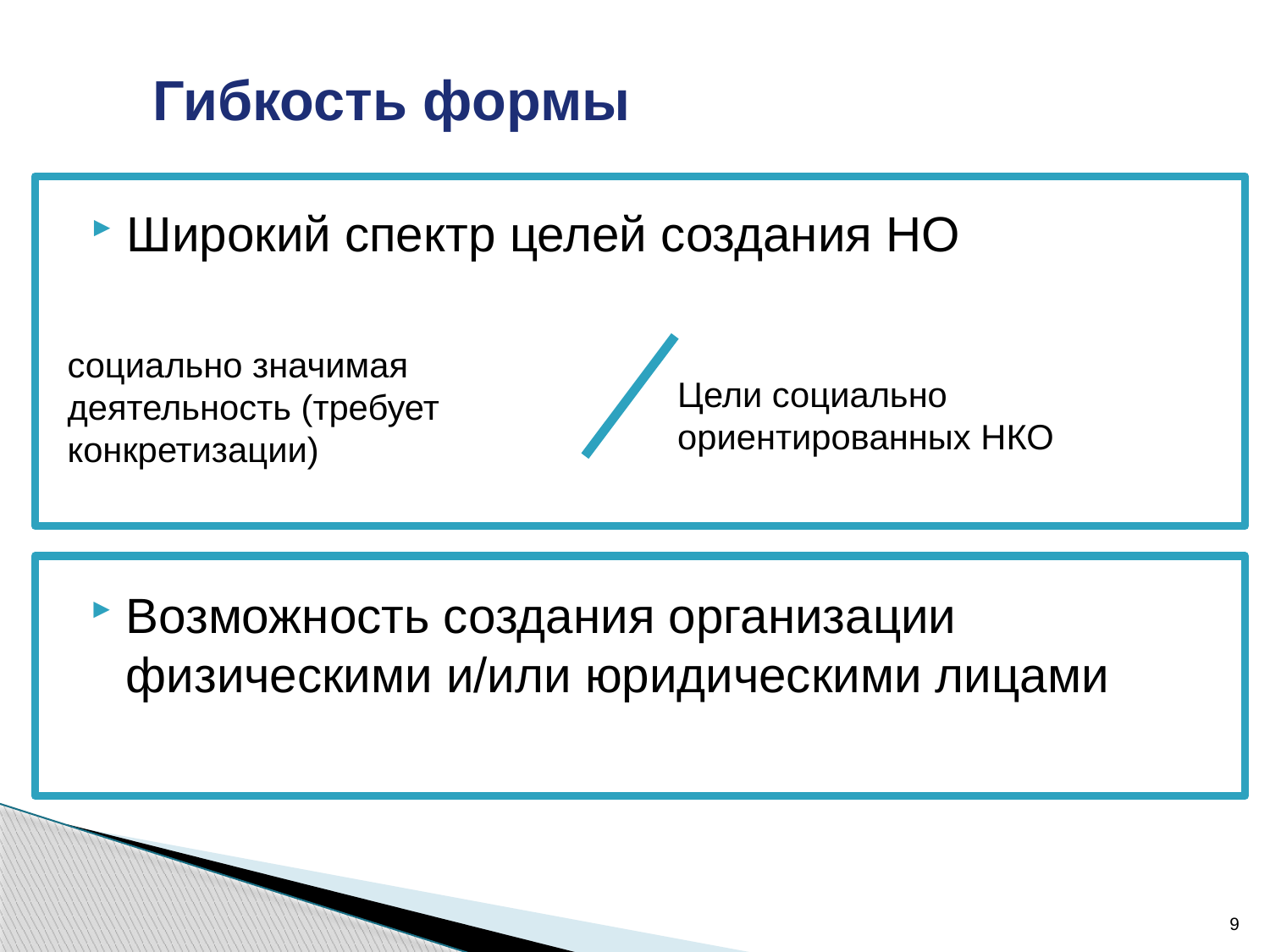

# Гибкость формы

Широкий спектр целей создания НО
социально значимая деятельность (требует конкретизации)
Цели социально ориентированных НКО

Возможность создания организации физическими и/или юридическими лицами
9